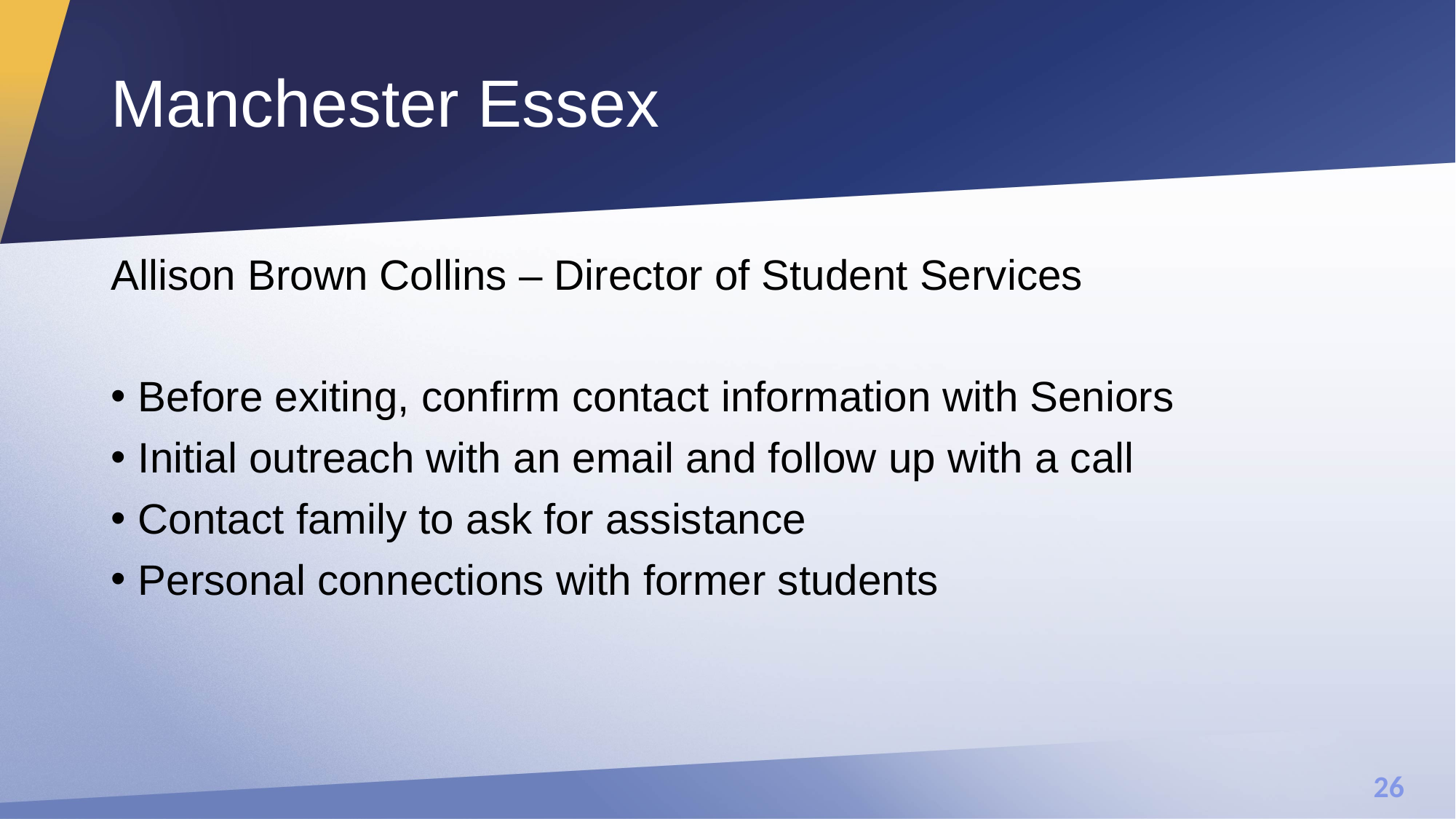

# Manchester Essex
Allison Brown Collins – Director of Student Services

Before exiting, confirm contact information with Seniors
Initial outreach with an email and follow up with a call
Contact family to ask for assistance
Personal connections with former students